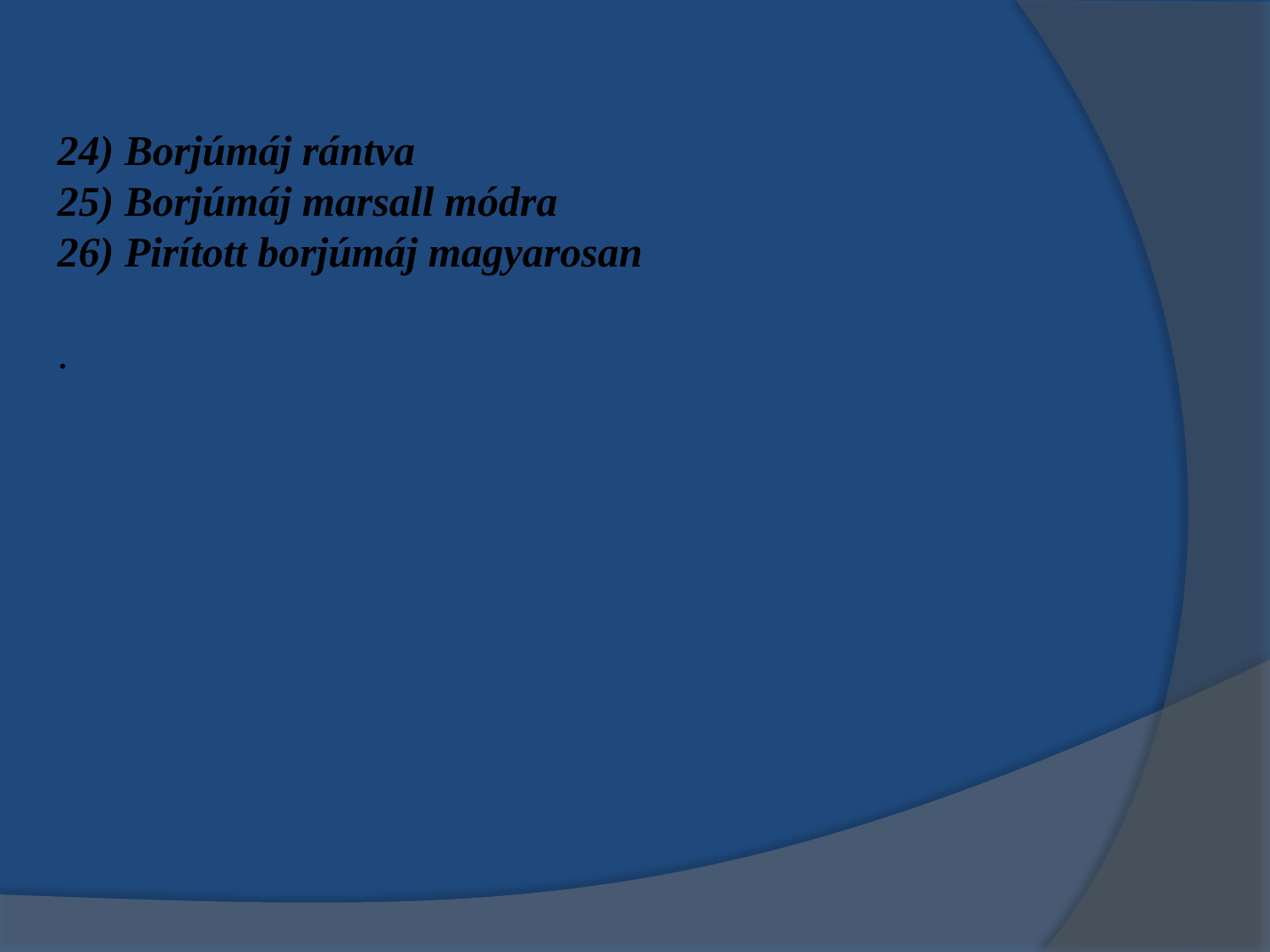

24) Borjúmáj rántva
25) Borjúmáj marsall módra
26) Pirított borjúmáj magyarosan

.